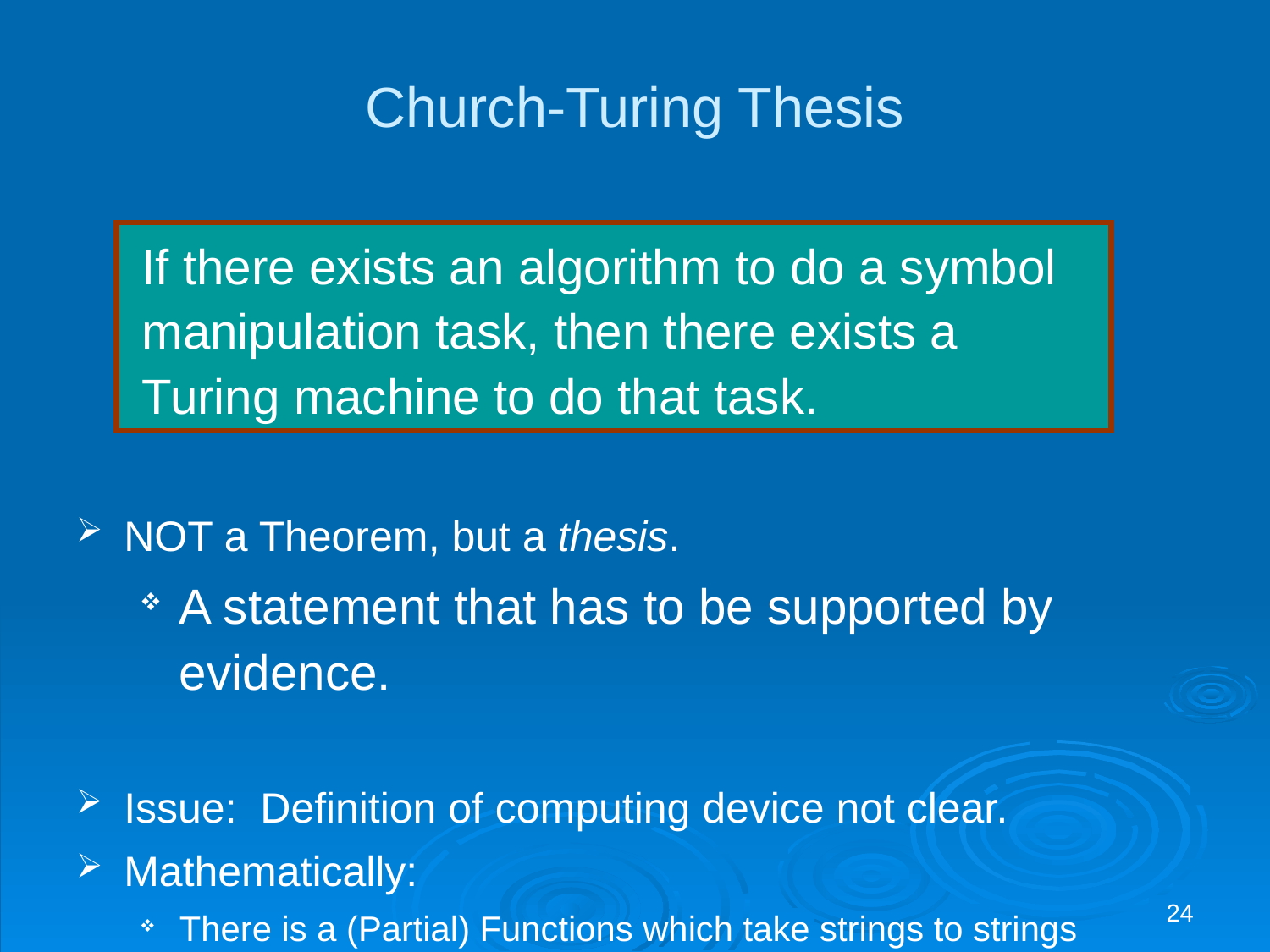

# Church-Turing Thesis
If there exists an algorithm to do a symbol manipulation task, then there exists a Turing machine to do that task.
NOT a Theorem, but a thesis.
A statement that has to be supported by evidence.

Issue:  Definition of computing device not clear.
Mathematically:
There is a (Partial) Functions which take strings to strings
24